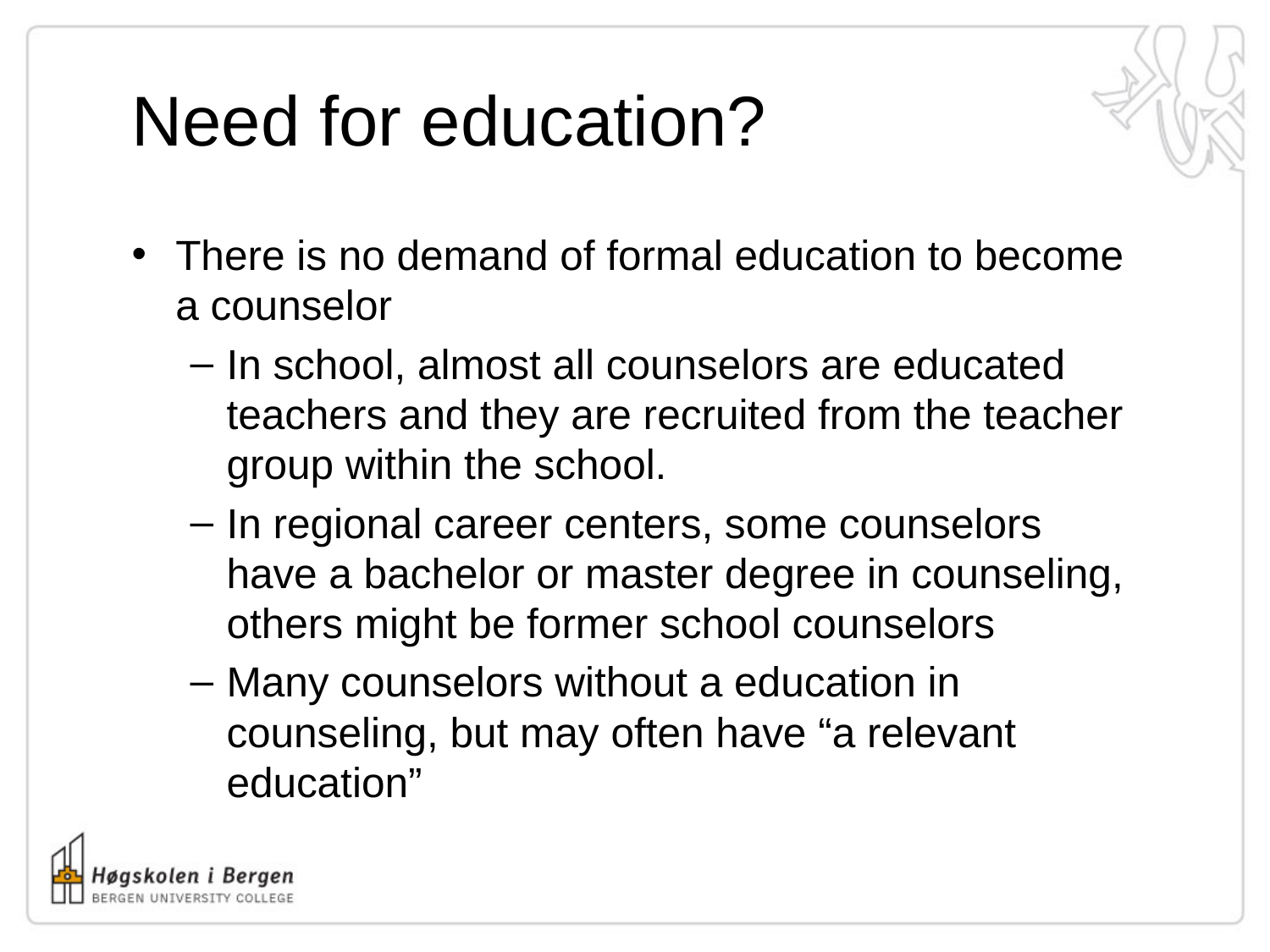

# Need for education?
There is no demand of formal education to become a counselor
In school, almost all counselors are educated teachers and they are recruited from the teacher group within the school.
In regional career centers, some counselors have a bachelor or master degree in counseling, others might be former school counselors
Many counselors without a education in counseling, but may often have “a relevant education”